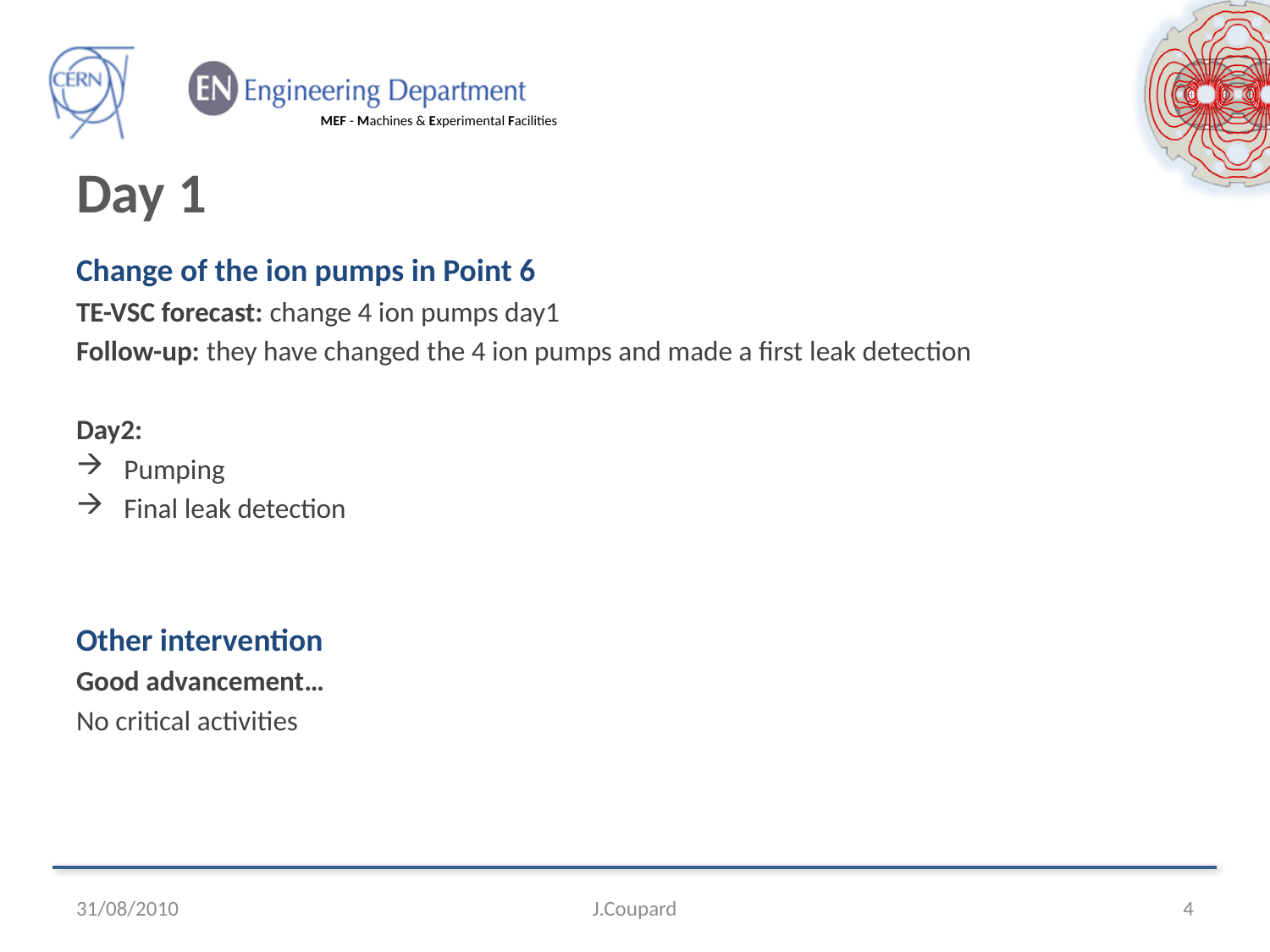

# Day 1
Change of the ion pumps in Point 6
TE-VSC forecast: change 4 ion pumps day1
Follow-up: they have changed the 4 ion pumps and made a first leak detection

Day2:
Pumping
Final leak detection

Other intervention
Good advancement…
No critical activities
31/08/2010
J.Coupard
4